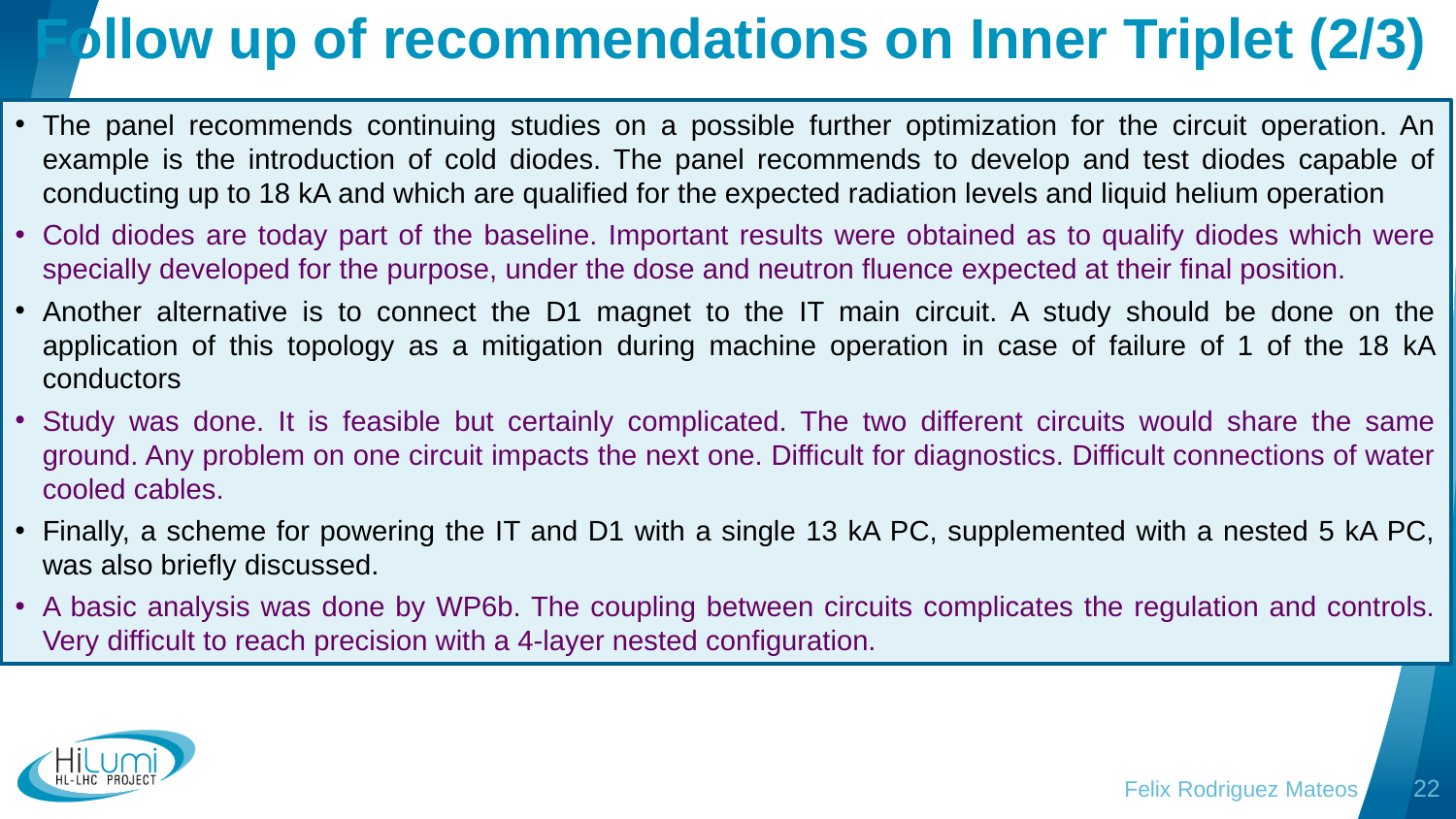

# Follow up of recommendations on Inner Triplet (2/3)
The panel recommends continuing studies on a possible further optimization for the circuit operation. An example is the introduction of cold diodes. The panel recommends to develop and test diodes capable of conducting up to 18 kA and which are qualified for the expected radiation levels and liquid helium operation
Cold diodes are today part of the baseline. Important results were obtained as to qualify diodes which were specially developed for the purpose, under the dose and neutron fluence expected at their final position.
Another alternative is to connect the D1 magnet to the IT main circuit. A study should be done on the application of this topology as a mitigation during machine operation in case of failure of 1 of the 18 kA conductors
Study was done. It is feasible but certainly complicated. The two different circuits would share the same ground. Any problem on one circuit impacts the next one. Difficult for diagnostics. Difficult connections of water cooled cables.
Finally, a scheme for powering the IT and D1 with a single 13 kA PC, supplemented with a nested 5 kA PC, was also briefly discussed.
A basic analysis was done by WP6b. The coupling between circuits complicates the regulation and controls. Very difficult to reach precision with a 4-layer nested configuration.
Felix Rodriguez Mateos
22